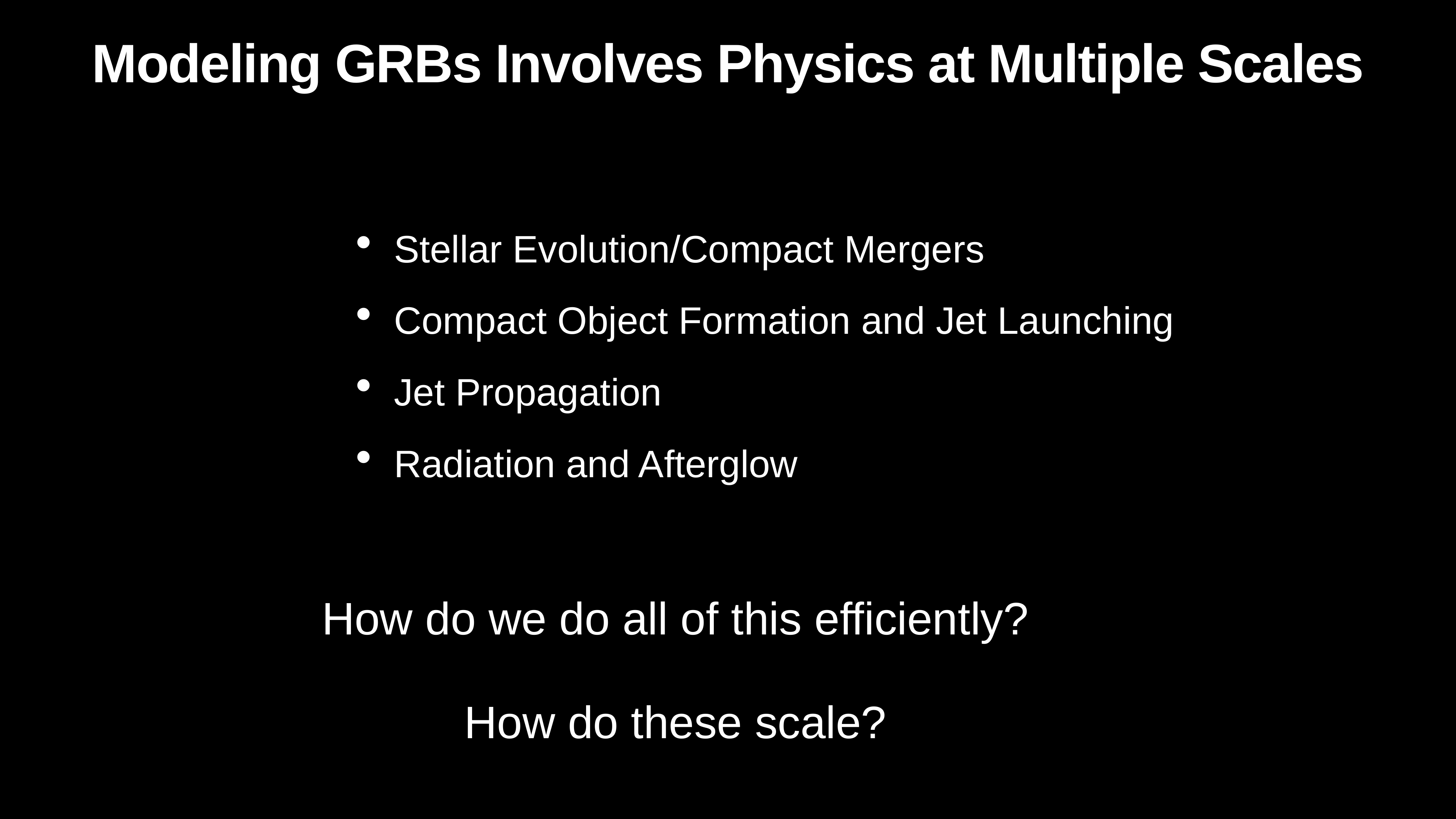

# Modeling GRBs Involves Physics at Multiple Scales
Stellar Evolution/Compact Mergers
Compact Object Formation and Jet Launching
Jet Propagation
Radiation and Afterglow
How do we do all of this efficiently?
How do these scale?